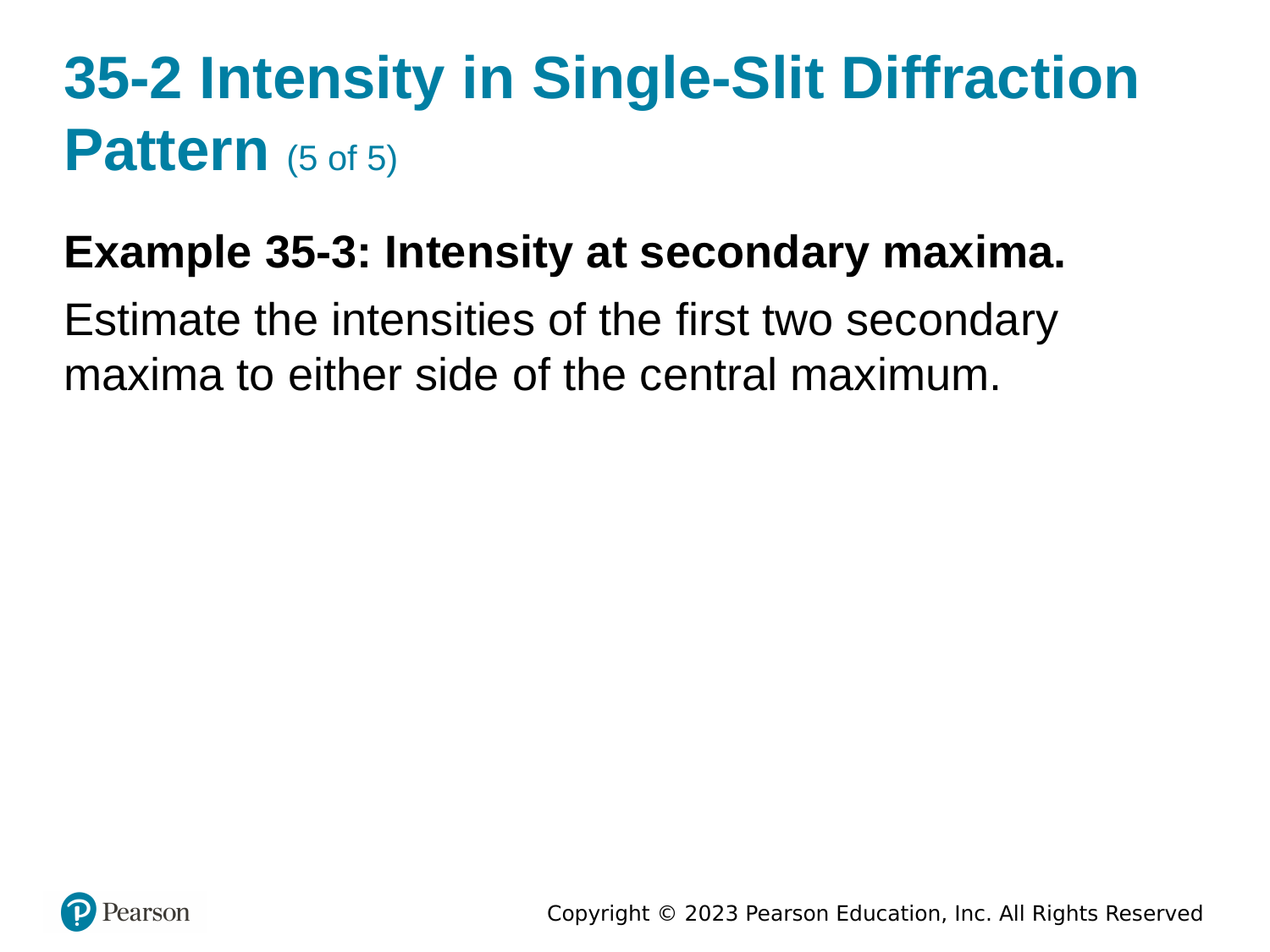

# 35-2 Intensity in Single-Slit Diffraction Pattern (5 of 5)
Example 35-3: Intensity at secondary maxima.
Estimate the intensities of the first two secondary maxima to either side of the central maximum.